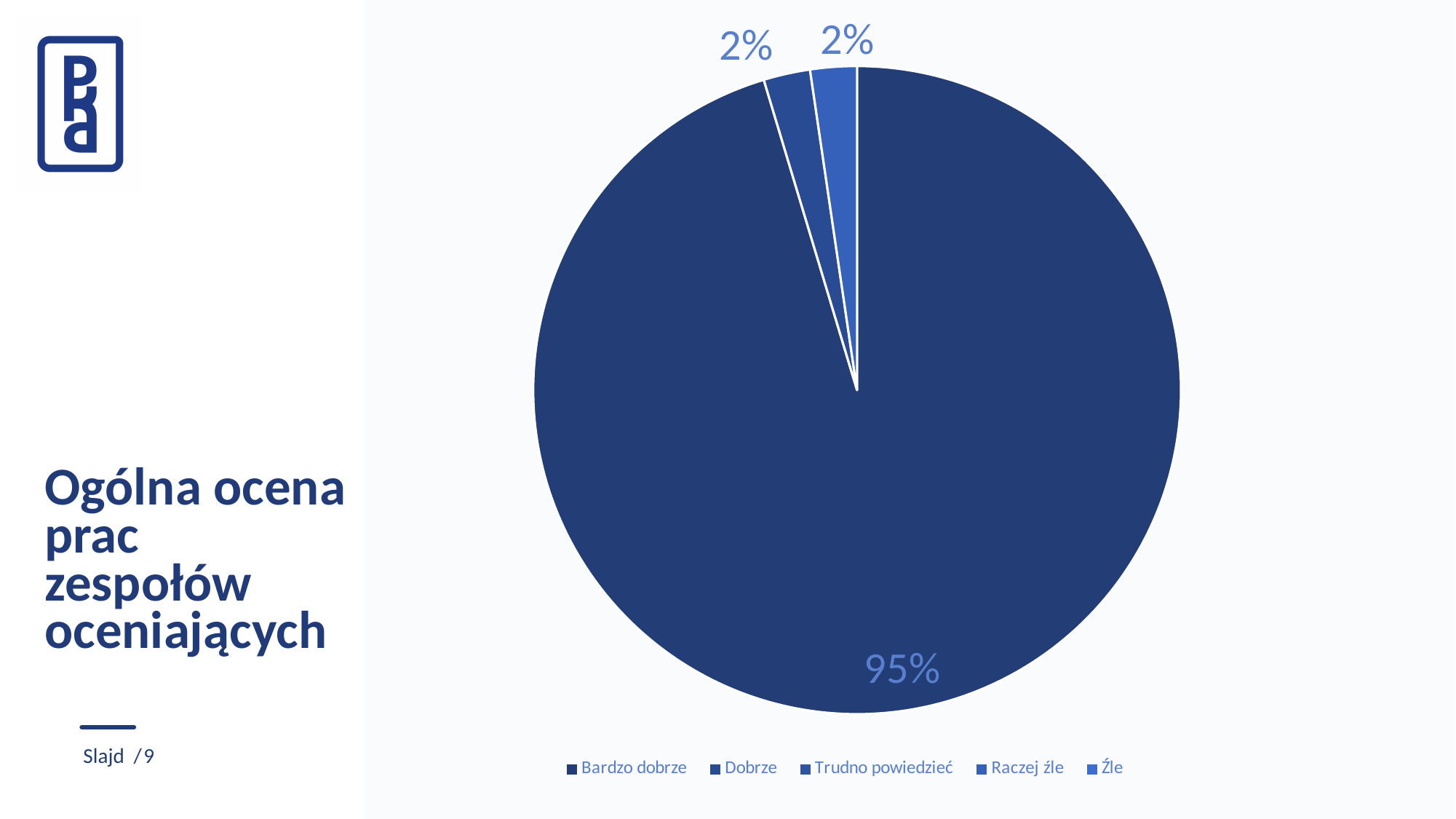

### Chart

| Category | Kolumna1 |
|---|---|
| Bardzo dobrze | 41.0 |
| Dobrze | 1.0 |
| Trudno powiedzieć | None |
| Raczej źle | 1.0 |
| Źle | None |
# Ogólna ocena prac zespołów oceniających